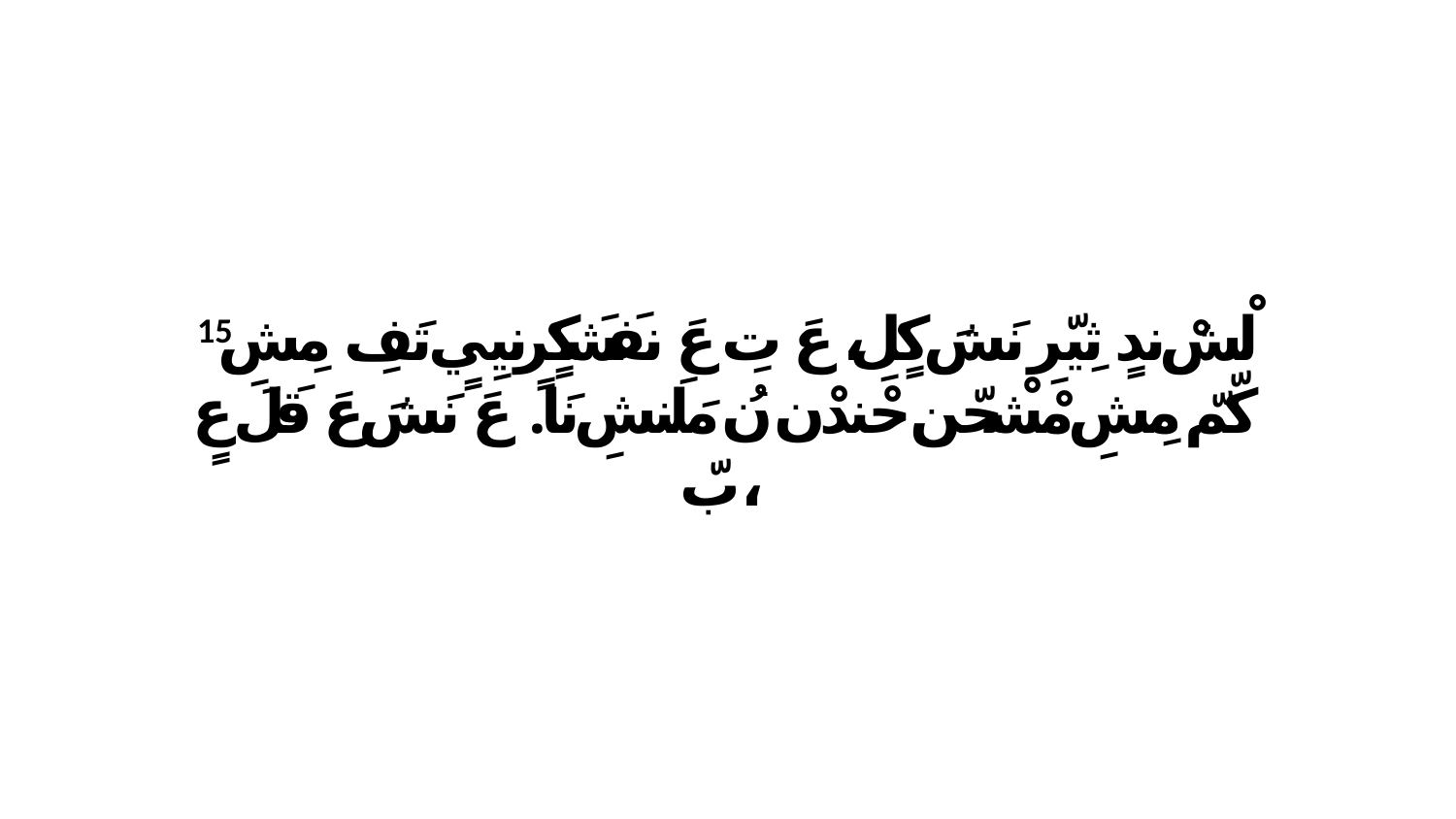

15 لْشْ ندٍ ثِيّرِ نَشَ كٍلِ، عَ تِ عَ نفَشَكٍرٍنيِيٍ تَفِ. مِشِ كّمّ مِشِ مْشْحّن حْندْن نُ مَلَنشِ نَا. عَ نَشَ عَ قَلَ عٍ بّ،